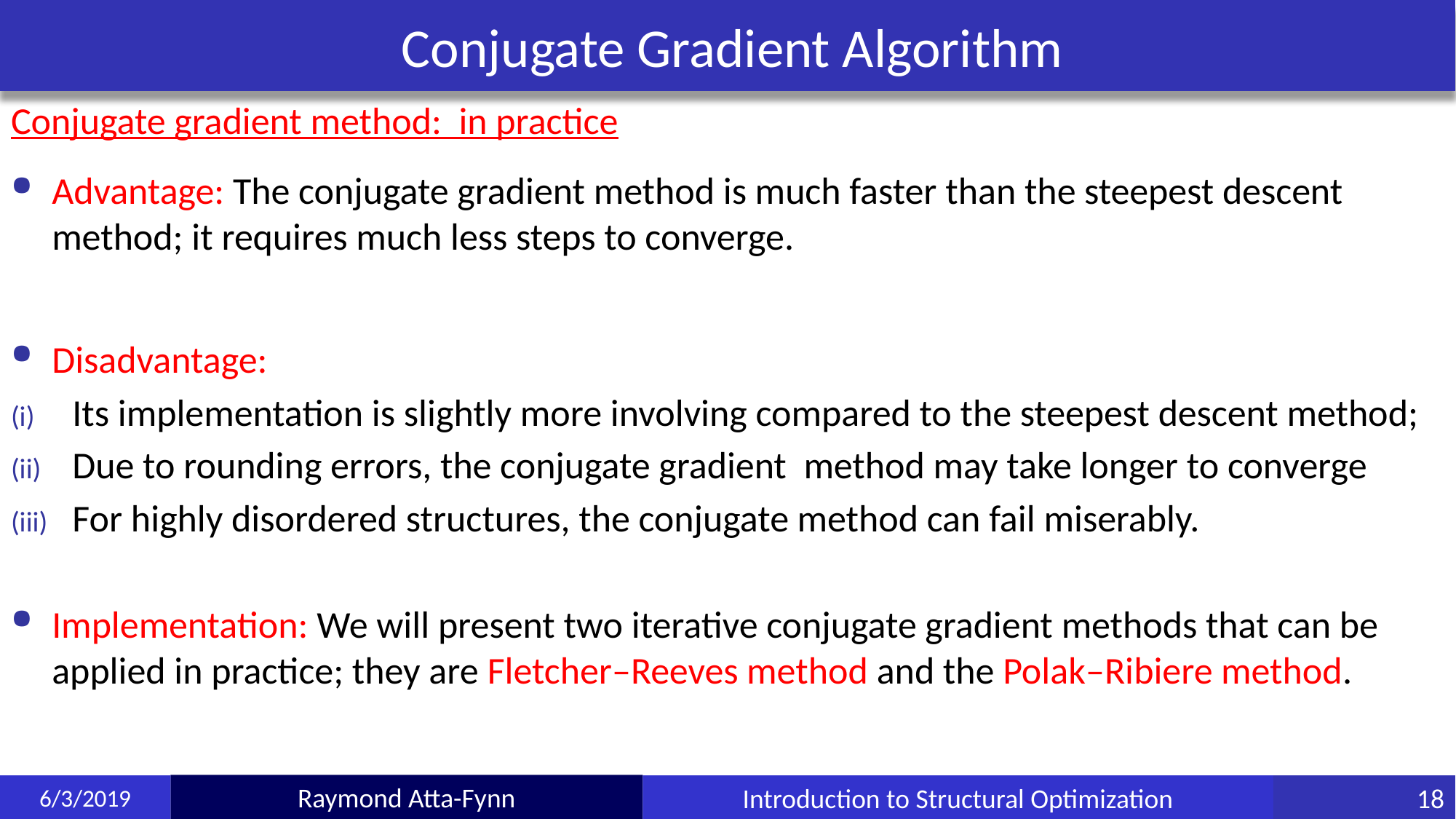

# Conjugate Gradient Algorithm
Conjugate gradient method:  in practice

Advantage: The conjugate gradient method is much faster than the steepest descent method; it requires much less steps to converge.

Disadvantage:
Its implementation is slightly more involving compared to the steepest descent method;
Due to rounding errors, the conjugate gradient  method may take longer to converge
For highly disordered structures, the conjugate method can fail miserably.

Implementation: We will present two iterative conjugate gradient methods that can be applied in practice; they are Fletcher–Reeves method and the Polak–Ribiere method.
6/3/2019
Introduction to Structural Optimization
18